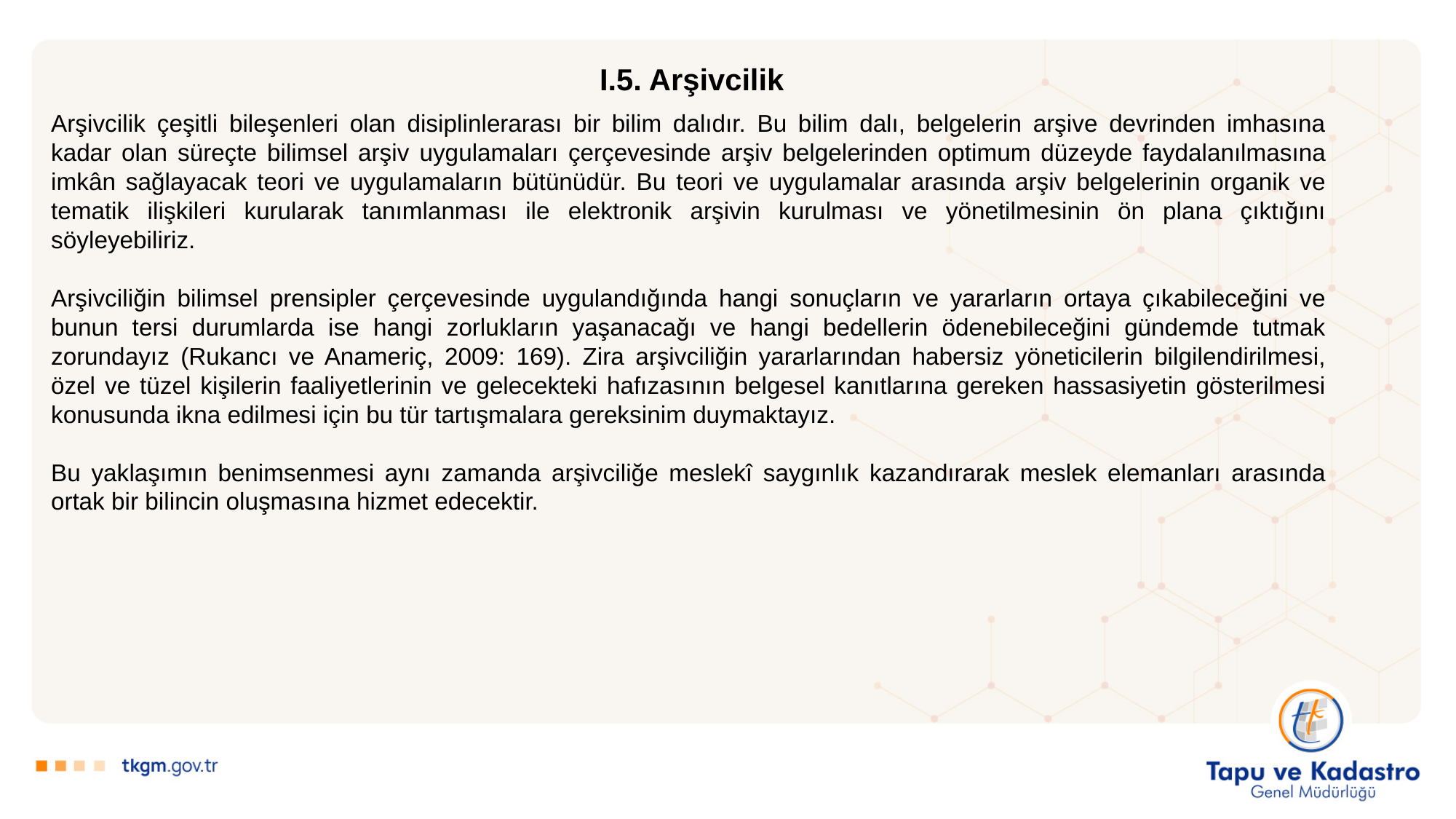

I.5. Arşivcilik
Arşivcilik çeşitli bileşenleri olan disiplinlerarası bir bilim dalıdır. Bu bilim dalı, belgelerin arşive devrinden imhasına kadar olan süreçte bilimsel arşiv uygulamaları çerçevesinde arşiv belgelerinden optimum düzeyde faydalanılmasına imkân sağlayacak teori ve uygulamaların bütünüdür. Bu teori ve uygulamalar arasında arşiv belgelerinin organik ve tematik ilişkileri kurularak tanımlanması ile elektronik arşivin kurulması ve yönetilmesinin ön plana çıktığını söyleyebiliriz.

Arşivciliğin bilimsel prensipler çerçevesinde uygulandığında hangi sonuçların ve yararların ortaya çıkabileceğini ve bunun tersi durumlarda ise hangi zorlukların yaşanacağı ve hangi bedellerin ödenebileceğini gündemde tutmak zorundayız (Rukancı ve Anameriç, 2009: 169). Zira arşivciliğin yararlarından habersiz yöneticilerin bilgilendirilmesi, özel ve tüzel kişilerin faaliyetlerinin ve gelecekteki hafızasının belgesel kanıtlarına gereken hassasiyetin gösterilmesi konusunda ikna edilmesi için bu tür tartışmalara gereksinim duymaktayız.

Bu yaklaşımın benimsenmesi aynı zamanda arşivciliğe meslekî saygınlık kazandırarak meslek elemanları arasında ortak bir bilincin oluşmasına hizmet edecektir.